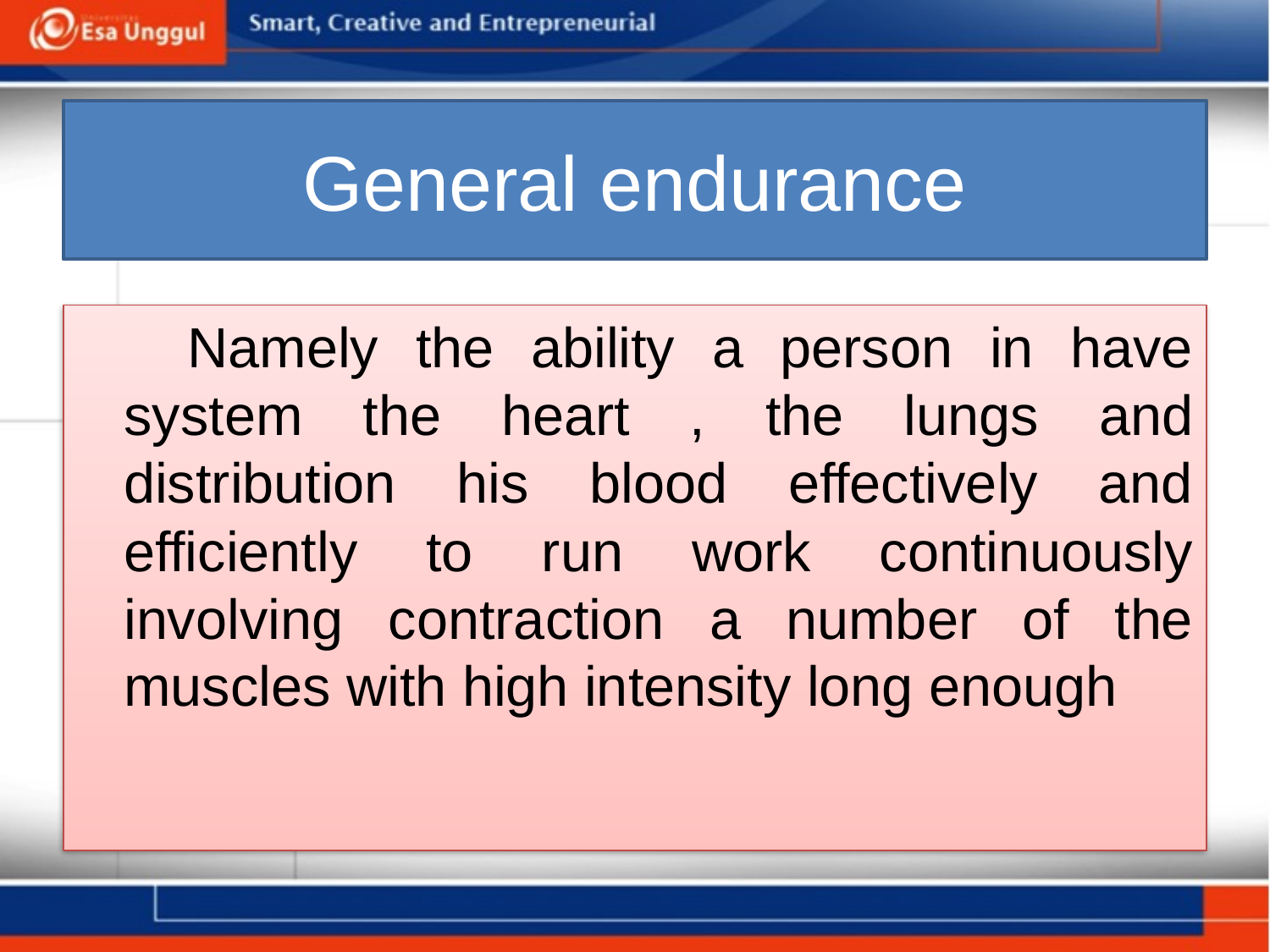

# General endurance
   Namely the ability a person in have system the heart , the lungs and distribution his blood effectively and efficiently to run work continuously involving contraction a number of the muscles with high intensity long enough